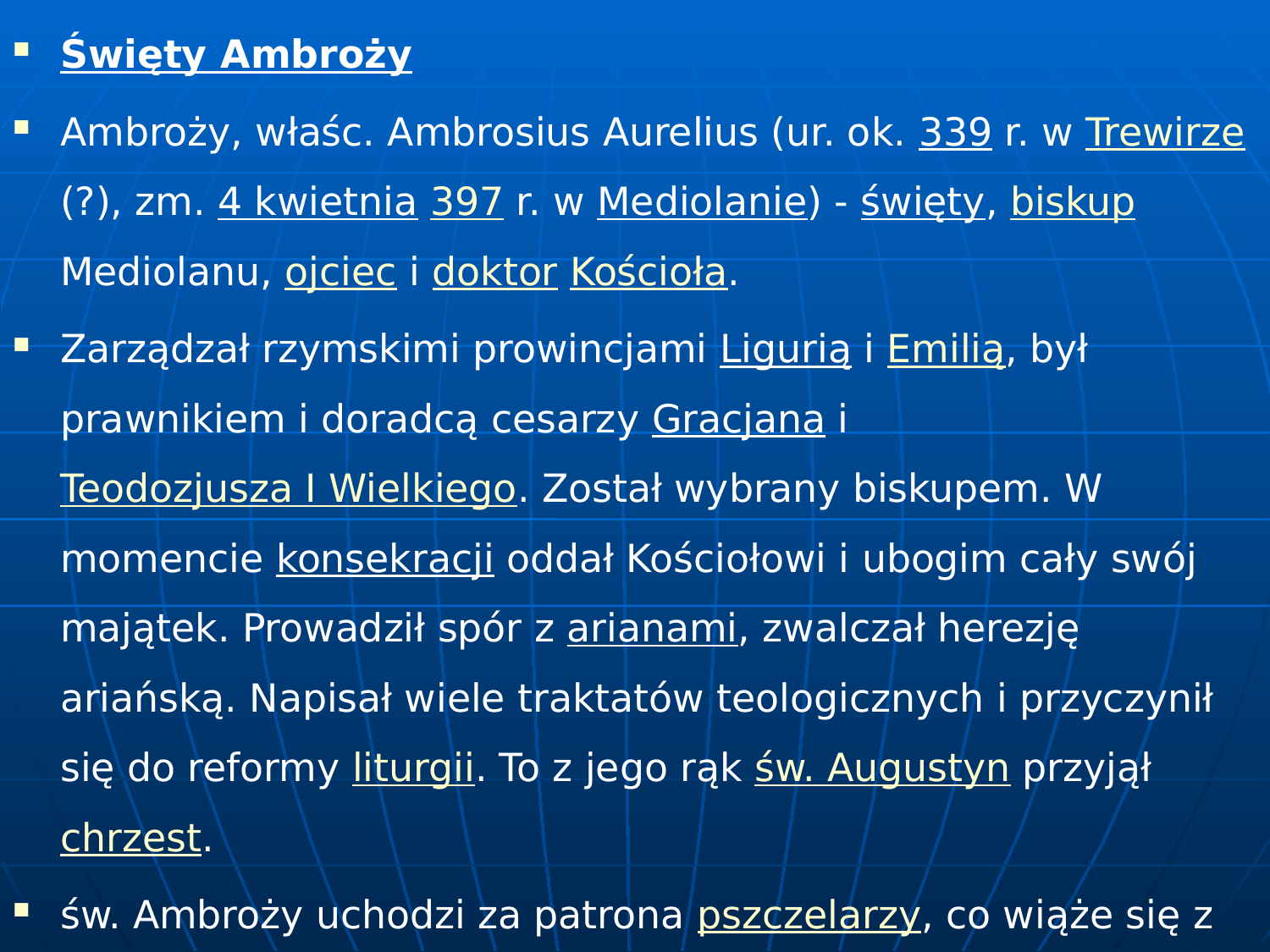

Święty Ambroży
Ambroży, właśc. Ambrosius Aurelius (ur. ok. 339 r. w Trewirze (?), zm. 4 kwietnia 397 r. w Mediolanie) - święty, biskup Mediolanu, ojciec i doktor Kościoła.
Zarządzał rzymskimi prowincjami Ligurią i Emilią, był prawnikiem i doradcą cesarzy Gracjana i Teodozjusza I Wielkiego. Został wybrany biskupem. W momencie konsekracji oddał Kościołowi i ubogim cały swój majątek. Prowadził spór z arianami, zwalczał herezję ariańską. Napisał wiele traktatów teologicznych i przyczynił się do reformy liturgii. To z jego rąk św. Augustyn przyjął chrzest.
św. Ambroży uchodzi za patrona pszczelarzy, co wiąże się z legendą o pszczołach składających miód na jego ustach.